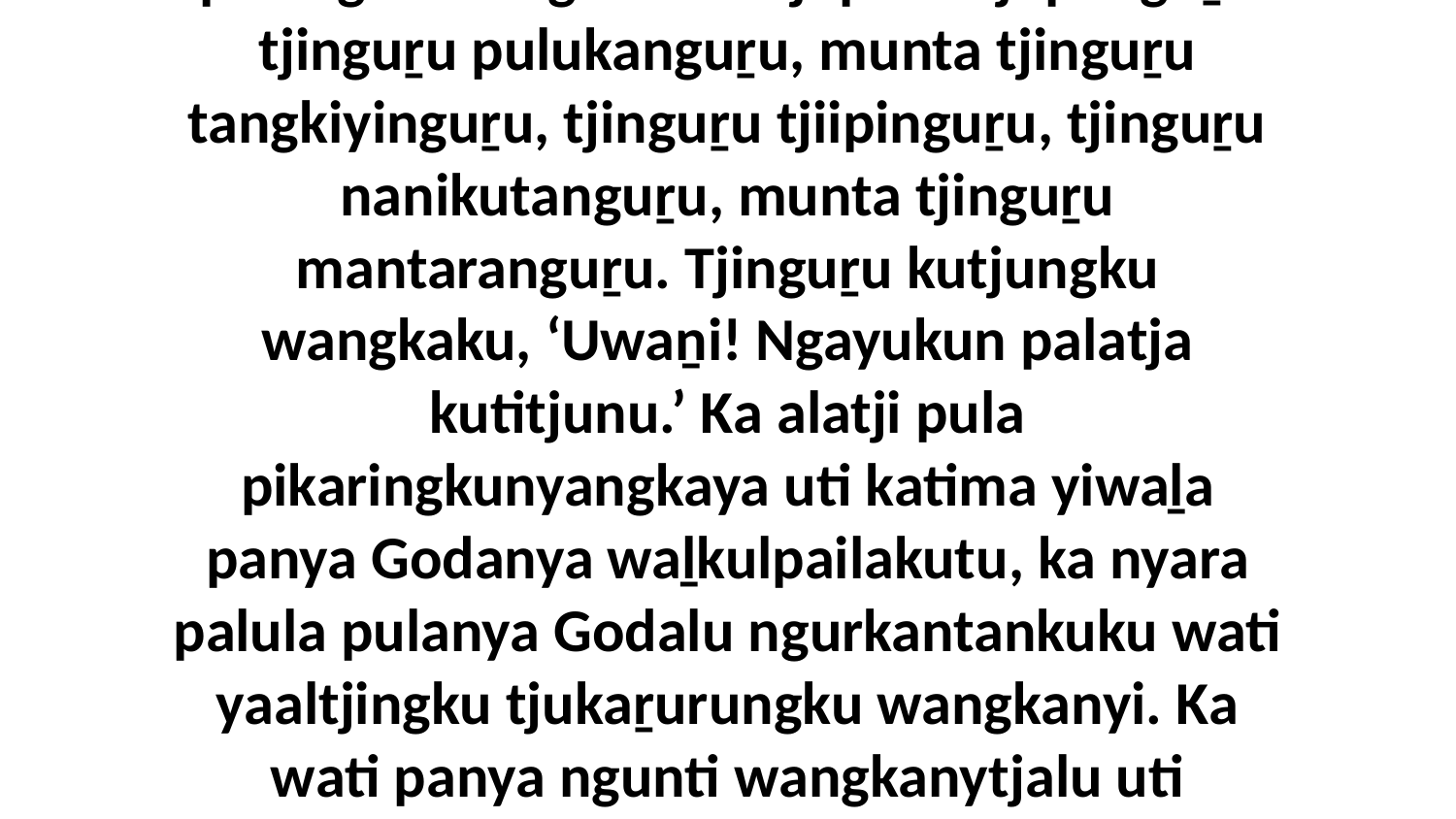

9 “Tjinguṟu wati kutjarangku pulanku pikangku wangkaku kutjupa kutjupanguṟu tjinguṟu pulukanguṟu, munta tjinguṟu tangkiyinguṟu, tjinguṟu tjiipinguṟu, tjinguṟu nanikutanguṟu, munta tjinguṟu mantaranguṟu. Tjinguṟu kutjungku wangkaku, ‘Uwaṉi! Ngayukun palatja kutitjunu.’ Ka alatji pula pikaringkunyangkaya uti katima yiwaḻa panya Godanya waḻkulpailakutu, ka nyara palula pulanya Godalu ngurkantankuku wati yaaltjingku tjukaṟurungku wangkanyi. Ka wati panya ngunti wangkanytjalu uti maḻakungku ungama munu kutjupa kuḻu tjunguṟa ungama kutjara-aṟangku.